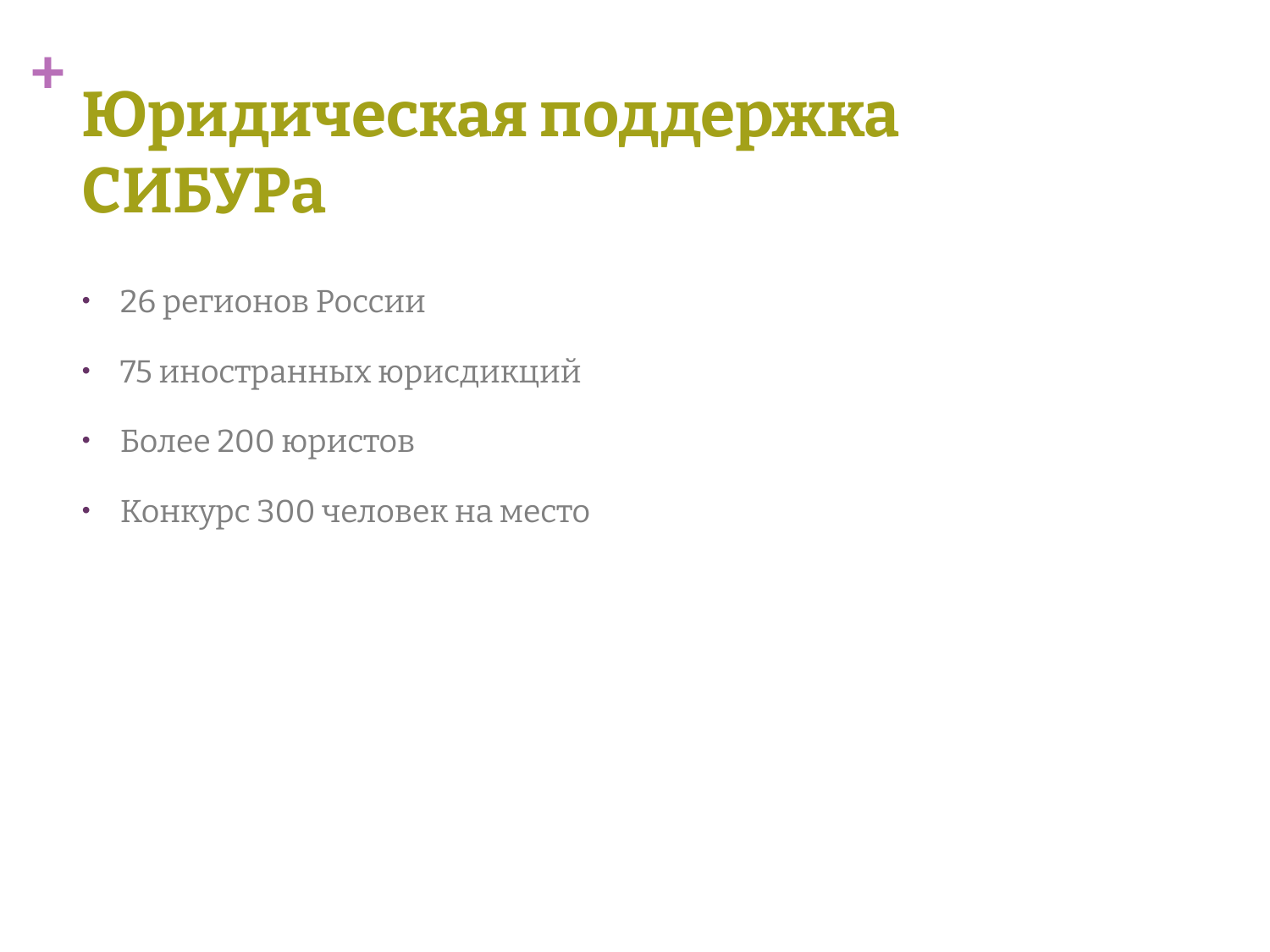

# Юридическая поддержка СИБУРа
 26 регионов России
 75 иностранных юрисдикций
 Более 200 юристов
 Конкурс 300 человек на место